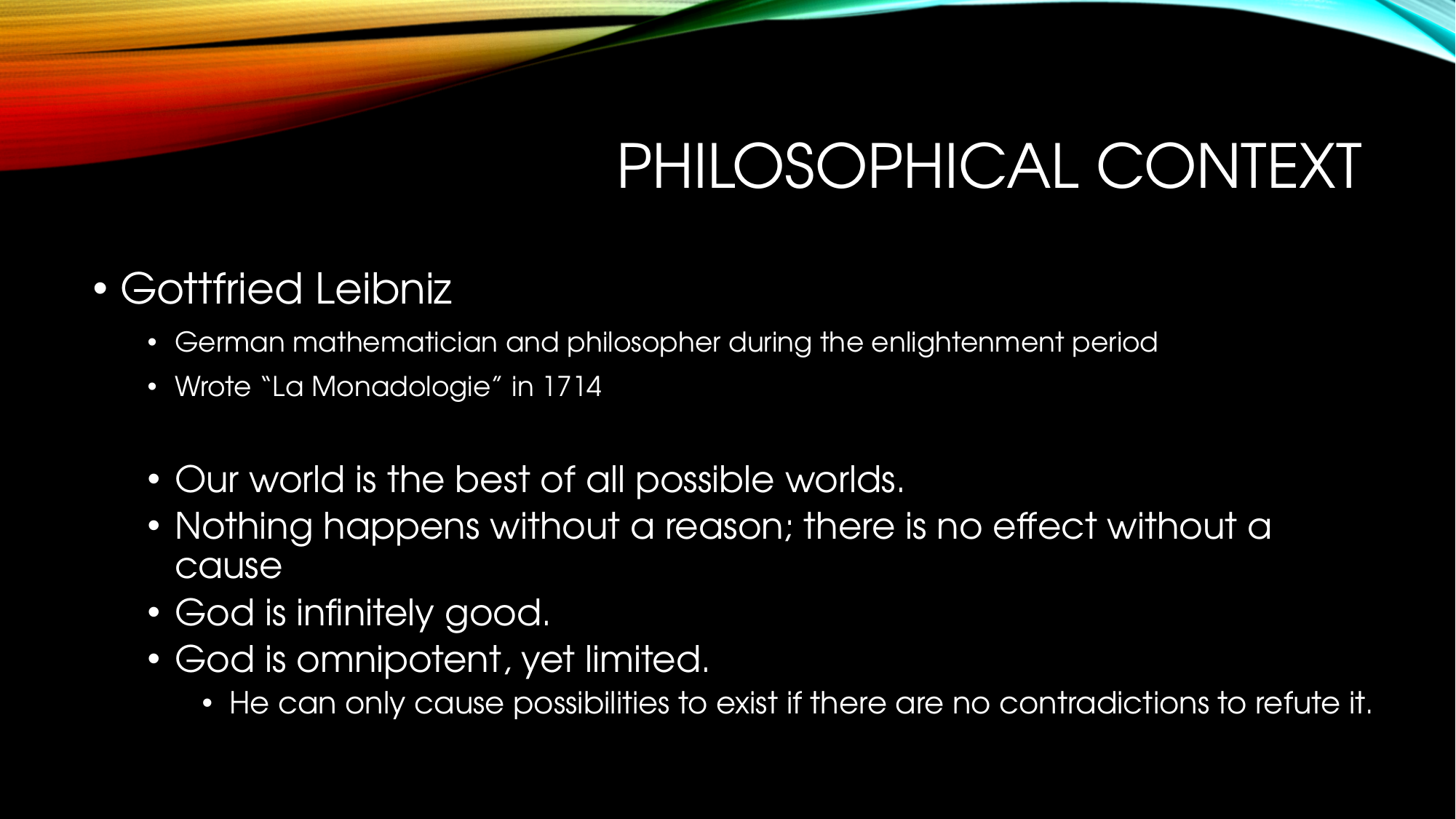

# Philosophical context
Gottfried Leibniz
German mathematician and philosopher during the enlightenment period
Wrote “La Monadologie” in 1714

Our world is the best of all possible worlds.
Nothing happens without a reason; there is no effect without a cause
God is infinitely good.
God is omnipotent, yet limited.
He can only cause possibilities to exist if there are no contradictions to refute it.